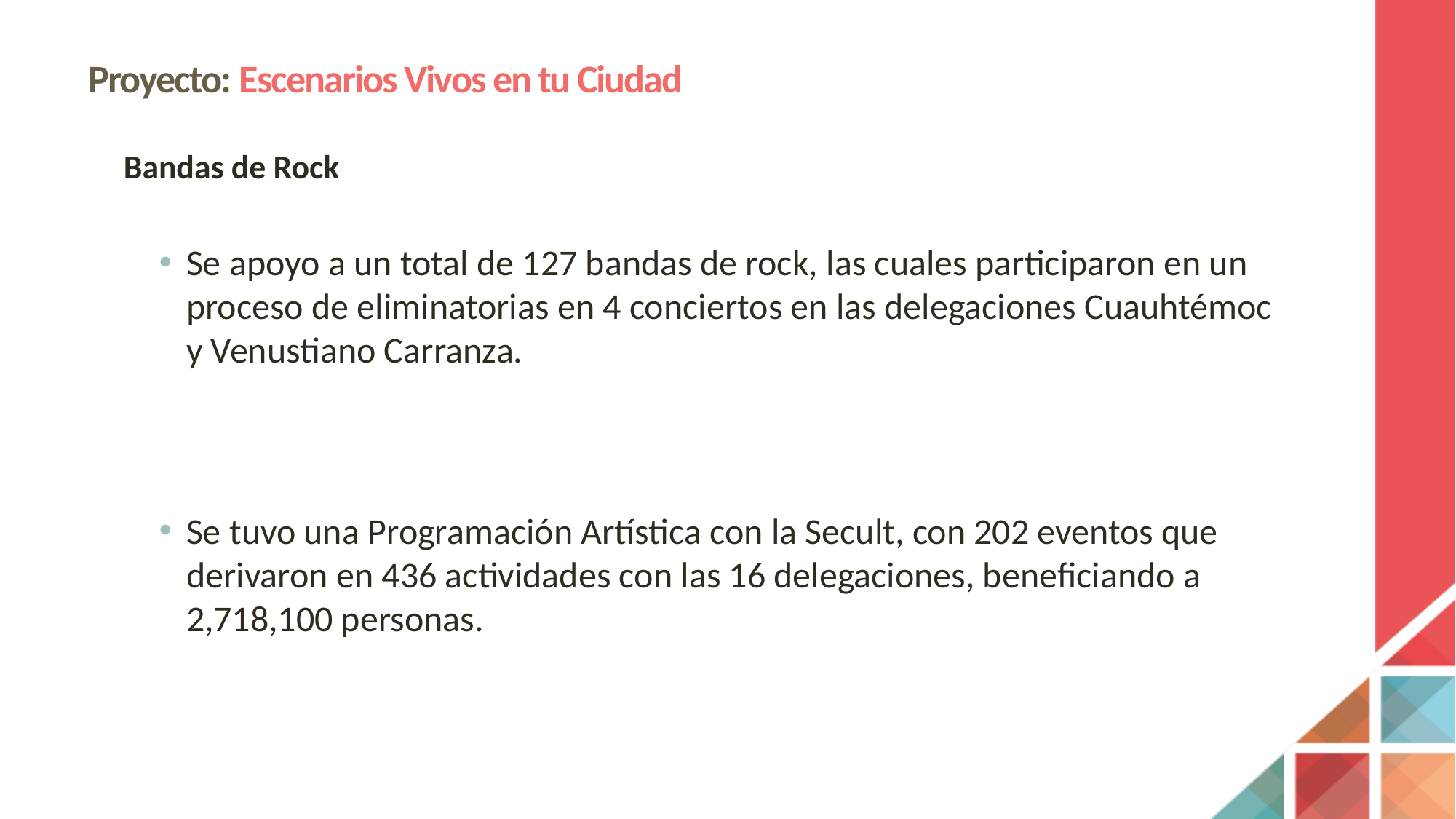

# Proyecto: Escenarios Vivos en tu Ciudad
Bandas de Rock

Se apoyo a un total de 127 bandas de rock, las cuales participaron en un proceso de eliminatorias en 4 conciertos en las delegaciones Cuauhtémoc y Venustiano Carranza.

Se tuvo una Programación Artística con la Secult, con 202 eventos que derivaron en 436 actividades con las 16 delegaciones, beneficiando a 2,718,100 personas.